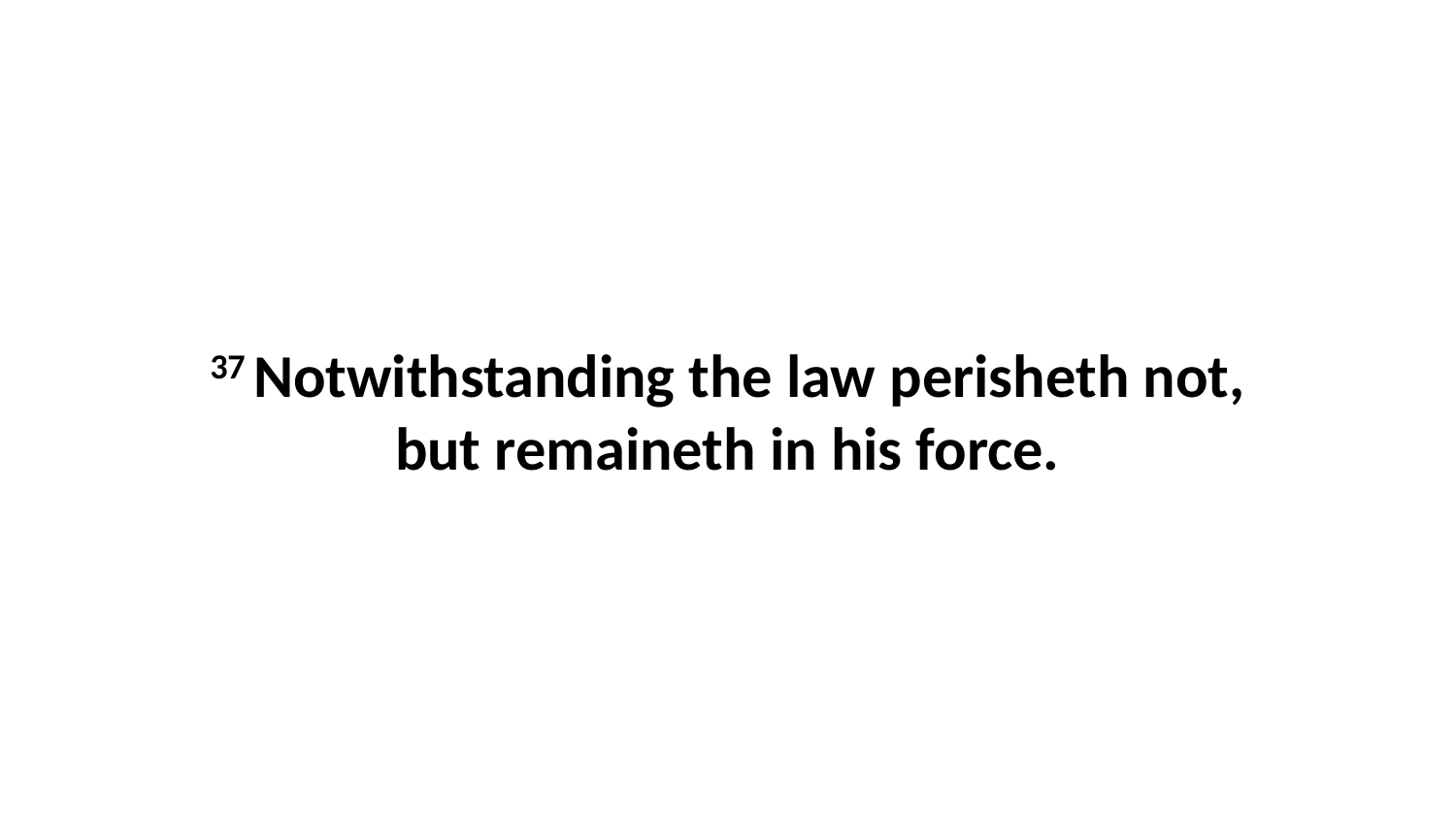

37 Notwithstanding the law perisheth not, but remaineth in his force.